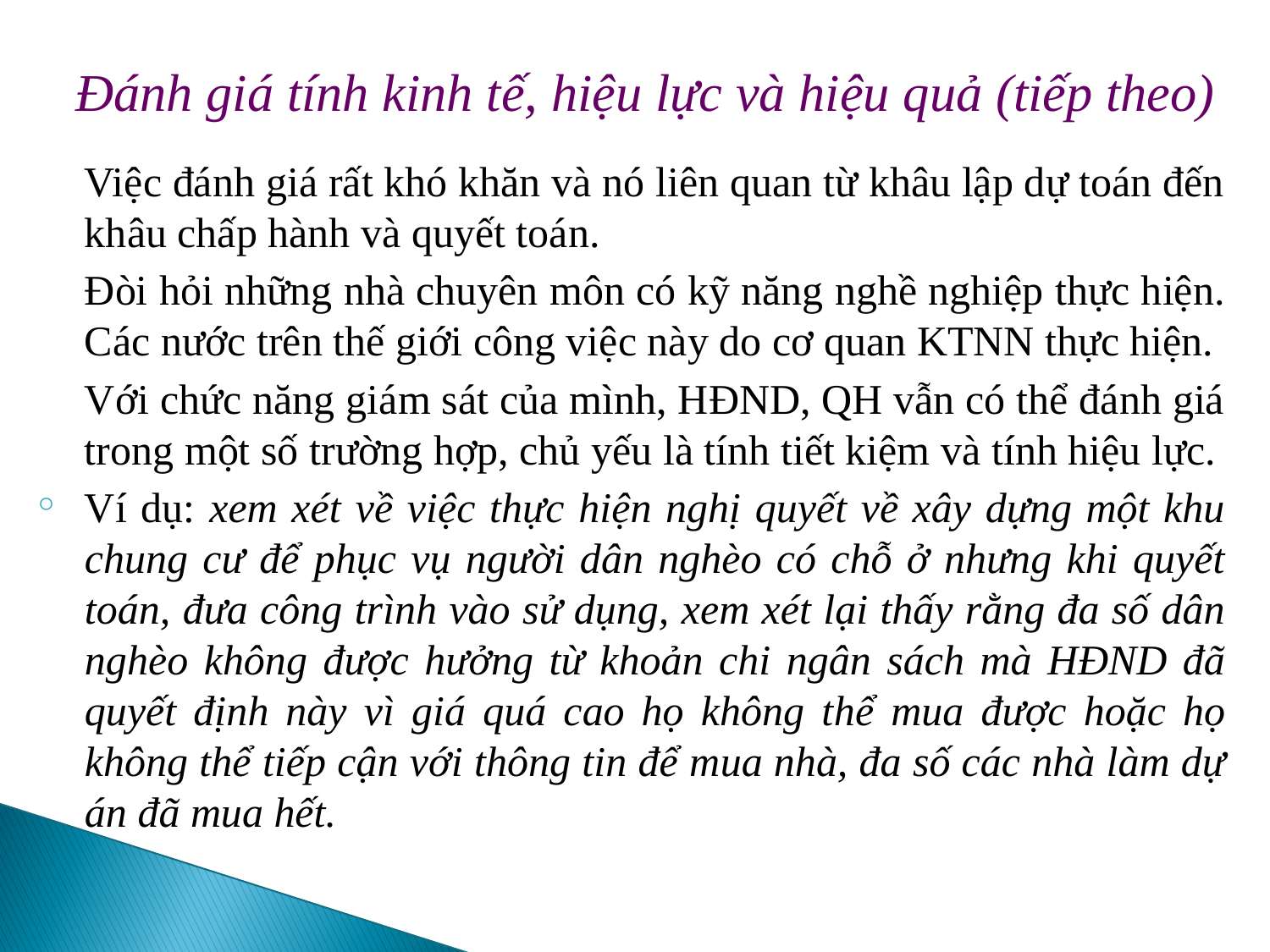

# Đánh giá tính kinh tế, hiệu lực và hiệu quả (tiếp theo)
Việc đánh giá rất khó khăn và nó liên quan từ khâu lập dự toán đến khâu chấp hành và quyết toán.
Đòi hỏi những nhà chuyên môn có kỹ năng nghề nghiệp thực hiện. Các nước trên thế giới công việc này do cơ quan KTNN thực hiện.
Với chức năng giám sát của mình, HĐND, QH vẫn có thể đánh giá trong một số trường hợp, chủ yếu là tính tiết kiệm và tính hiệu lực.
Ví dụ: xem xét về việc thực hiện nghị quyết về xây dựng một khu chung cư để phục vụ người dân nghèo có chỗ ở nhưng khi quyết toán, đưa công trình vào sử dụng, xem xét lại thấy rằng đa số dân nghèo không được hưởng từ khoản chi ngân sách mà HĐND đã quyết định này vì giá quá cao họ không thể mua được hoặc họ không thể tiếp cận với thông tin để mua nhà, đa số các nhà làm dự án đã mua hết.